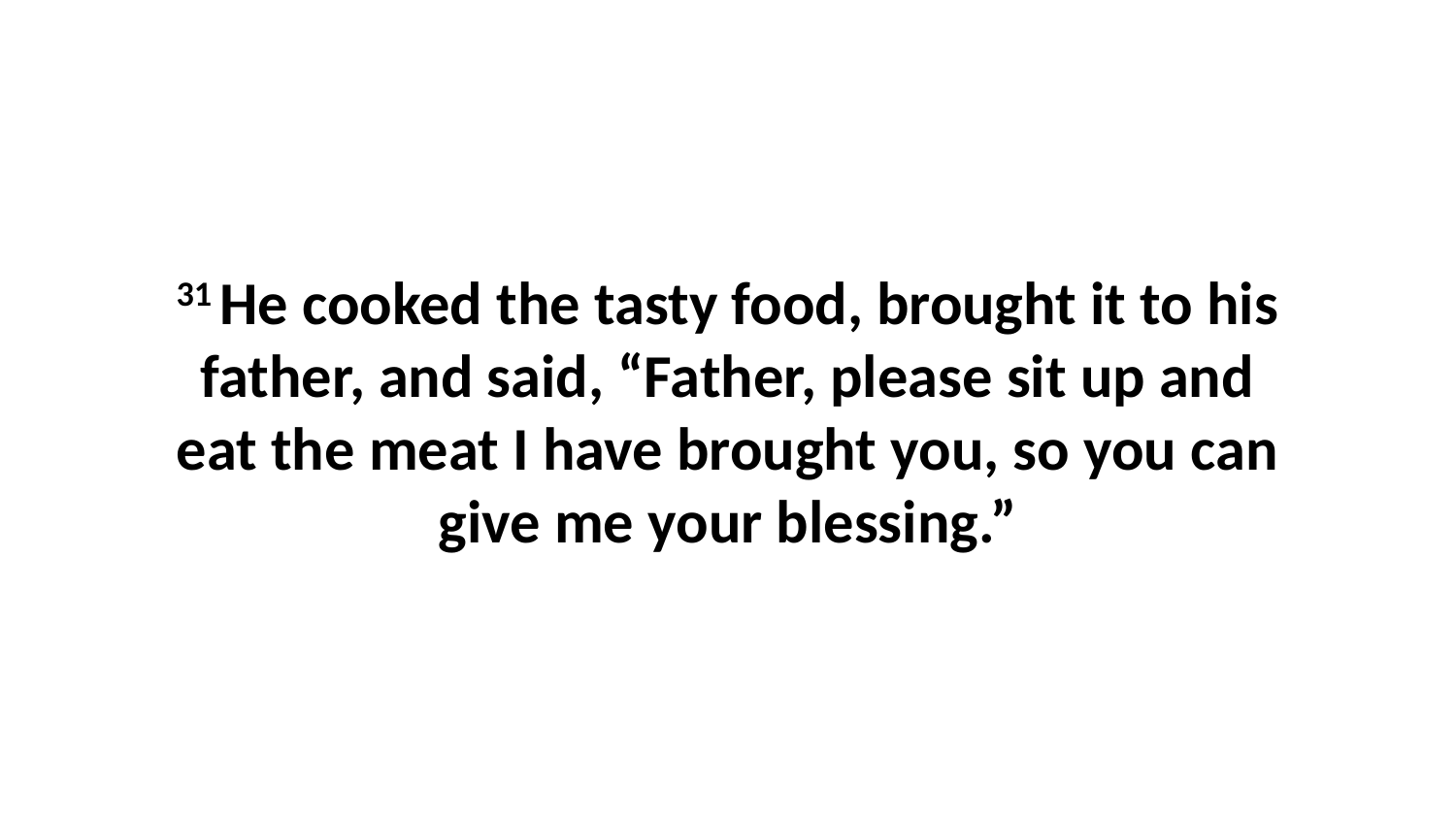

31 He cooked the tasty food, brought it to his father, and said, “Father, please sit up and eat the meat I have brought you, so you can give me your blessing.”